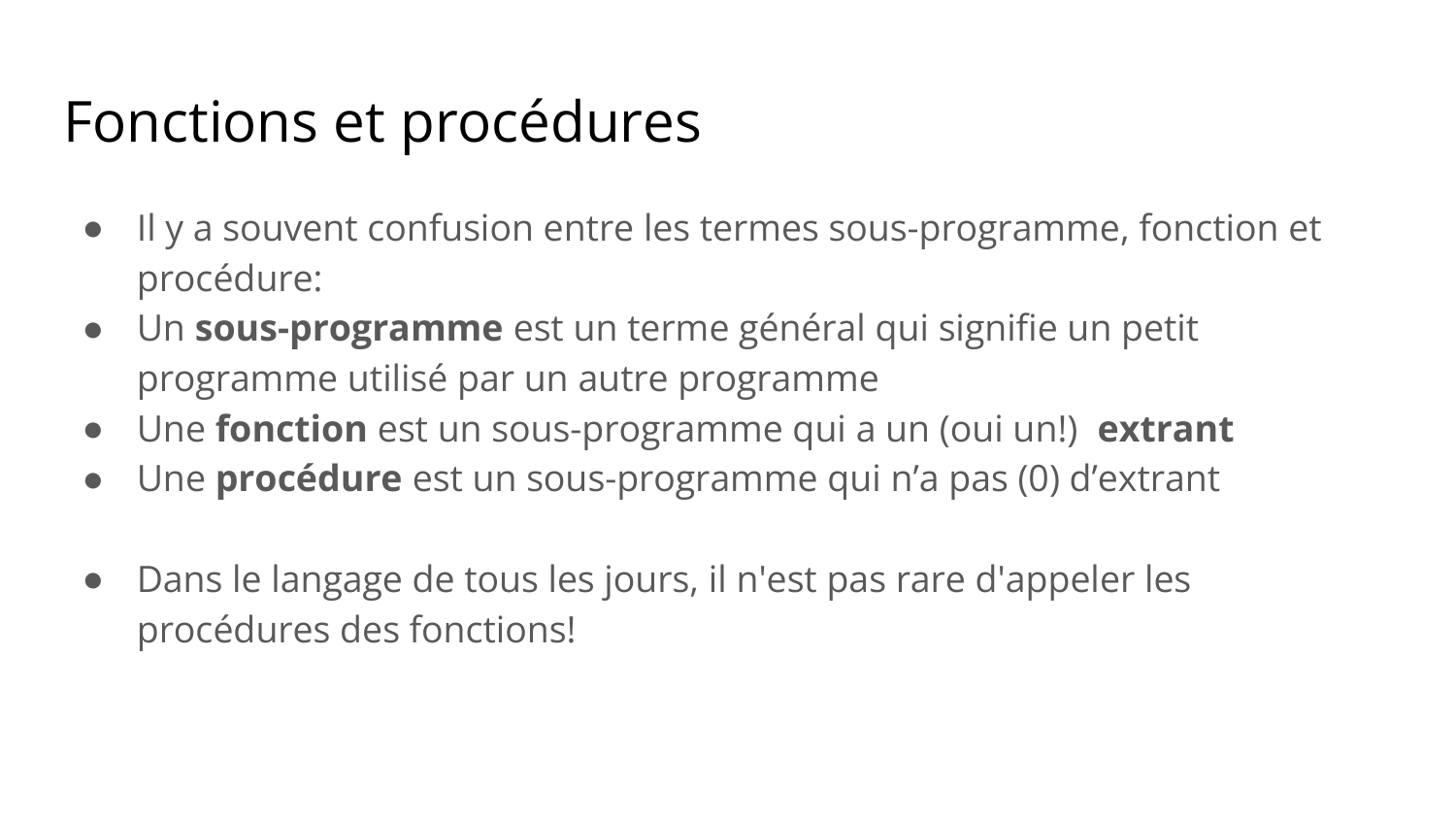

Fonctions et procédures
Il y a souvent confusion entre les termes sous-programme, fonction et procédure:
Un sous-programme est un terme général qui signifie un petit programme utilisé par un autre programme
Une fonction est un sous-programme qui a un (oui un!)  extrant
Une procédure est un sous-programme qui n’a pas (0) d’extrant
Dans le langage de tous les jours, il n'est pas rare d'appeler les procédures des fonctions!